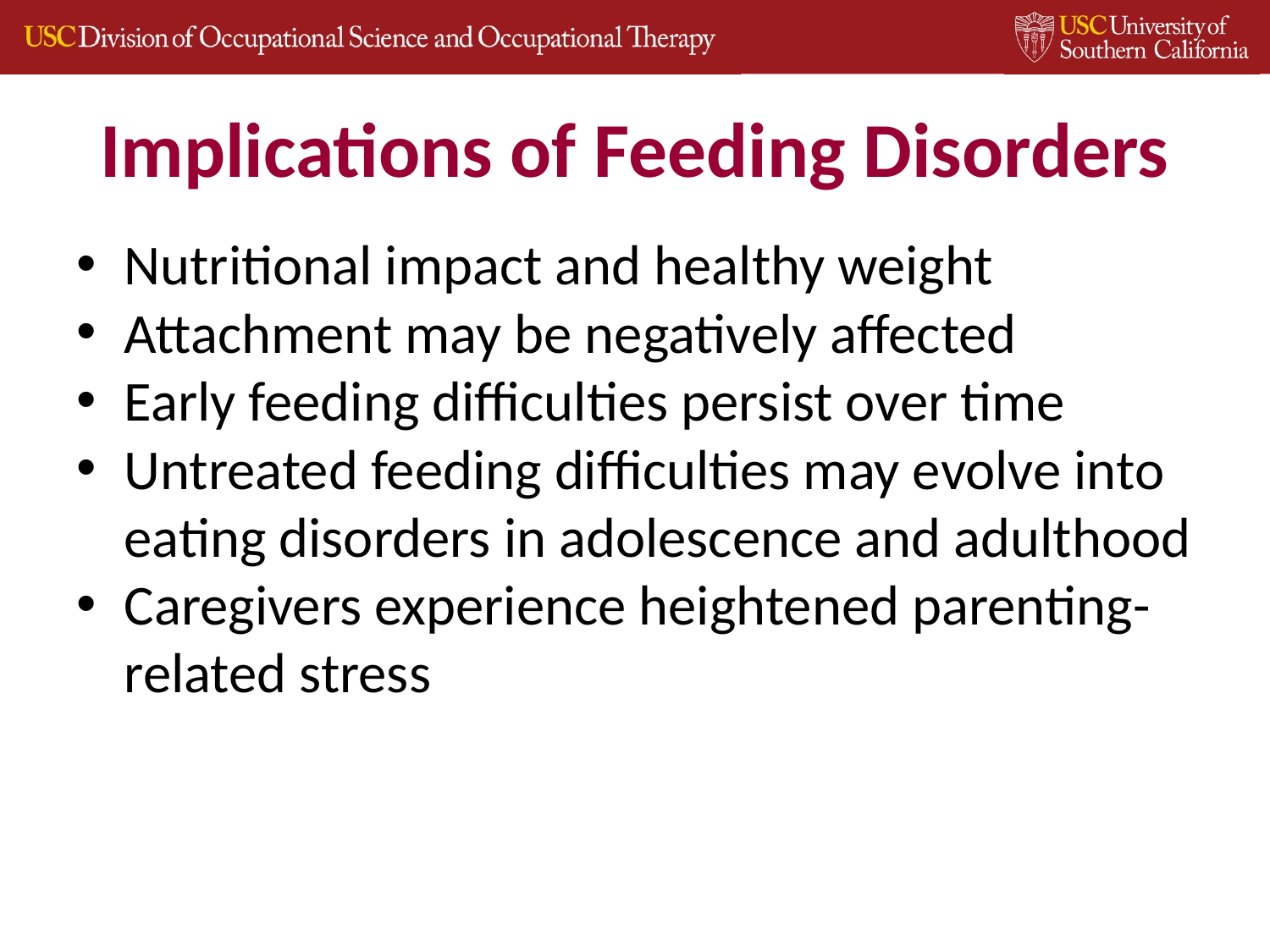

# Implications of Feeding Disorders
Nutritional impact and healthy weight
Attachment may be negatively affected
Early feeding difficulties persist over time
Untreated feeding difficulties may evolve into eating disorders in adolescence and adulthood
Caregivers experience heightened parenting-related stress